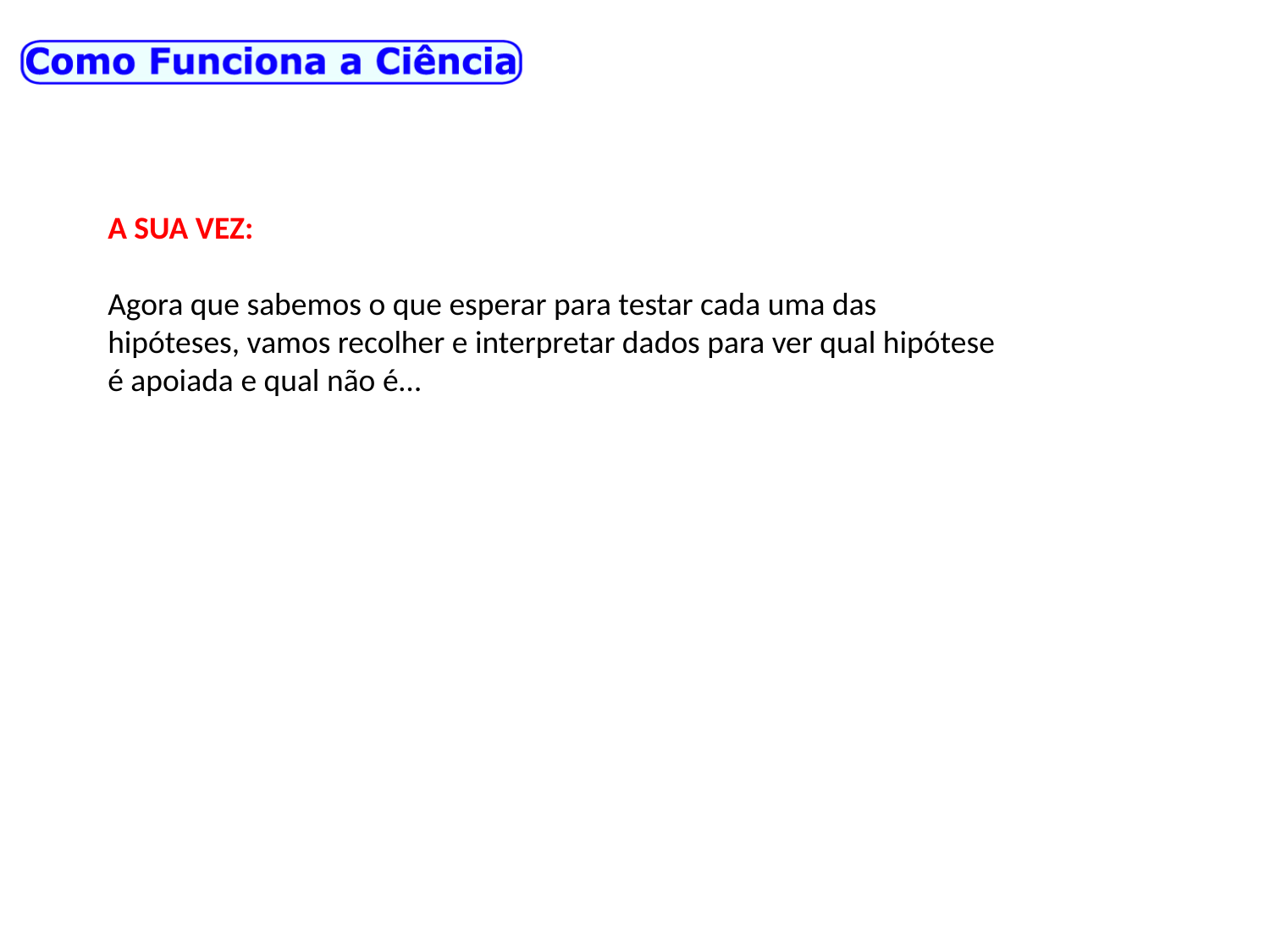

A SUA VEZ:

Agora que sabemos o que esperar para testar cada uma das hipóteses, vamos recolher e interpretar dados para ver qual hipótese é apoiada e qual não é…